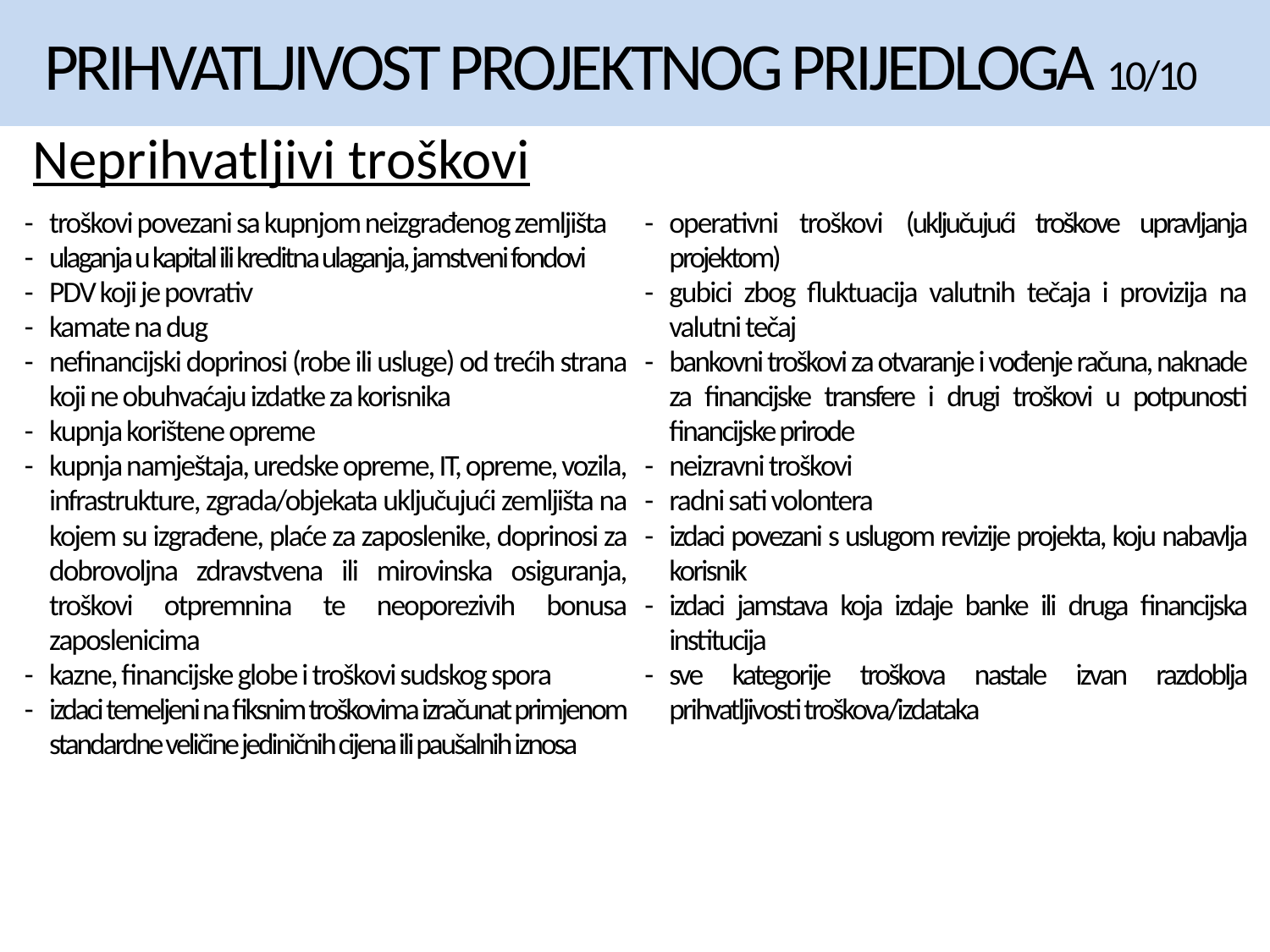

PRIHVATLJIVOST PROJEKTNOG PRIJEDLOGA 10/10
Neprihvatljivi troškovi

| troškovi povezani sa kupnjom neizgrađenog zemljišta ulaganja u kapital ili kreditna ulaganja, jamstveni fondovi PDV koji je povrativ kamate na dug nefinancijski doprinosi (robe ili usluge) od trećih strana koji ne obuhvaćaju izdatke za korisnika kupnja korištene opreme kupnja namještaja, uredske opreme, IT, opreme, vozila, infrastrukture, zgrada/objekata uključujući zemljišta na kojem su izgrađene, plaće za zaposlenike, doprinosi za dobrovoljna zdravstvena ili mirovinska osiguranja, troškovi otpremnina te neoporezivih bonusa zaposlenicima kazne, financijske globe i troškovi sudskog spora izdaci temeljeni na fiksnim troškovima izračunat primjenom standardne veličine jediničnih cijena ili paušalnih iznosa | operativni troškovi (uključujući troškove upravljanja projektom) gubici zbog fluktuacija valutnih tečaja i provizija na valutni tečaj bankovni troškovi za otvaranje i vođenje računa, naknade za financijske transfere i drugi troškovi u potpunosti financijske prirode neizravni troškovi radni sati volontera izdaci povezani s uslugom revizije projekta, koju nabavlja korisnik izdaci jamstava koja izdaje banke ili druga financijska institucija sve kategorije troškova nastale izvan razdoblja prihvatljivosti troškova/izdataka |
| --- | --- |